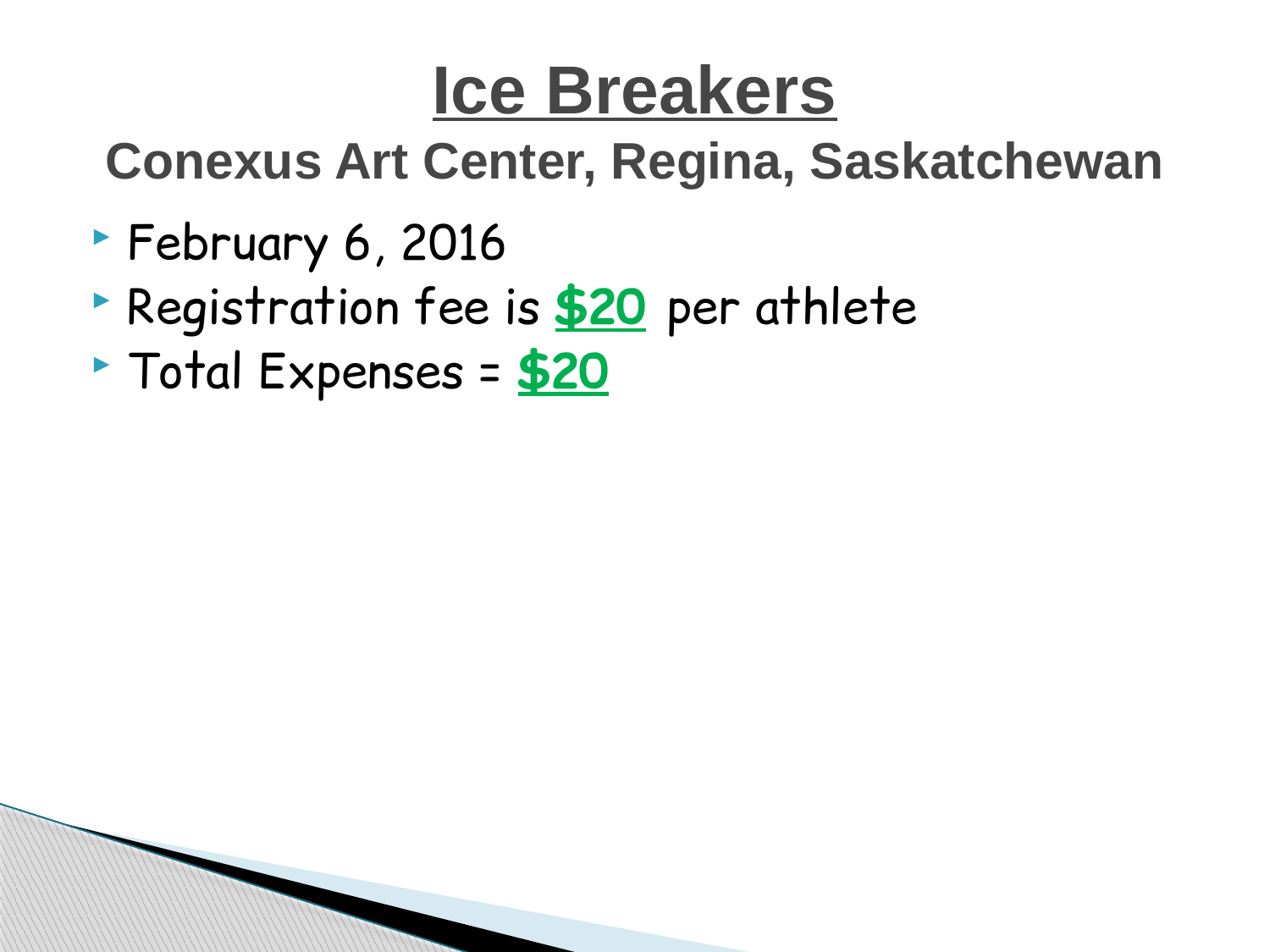

# Ice Breakers Conexus Art Center, Regina, Saskatchewan
February 6, 2016
Registration fee is $20 per athlete
Total Expenses = $20